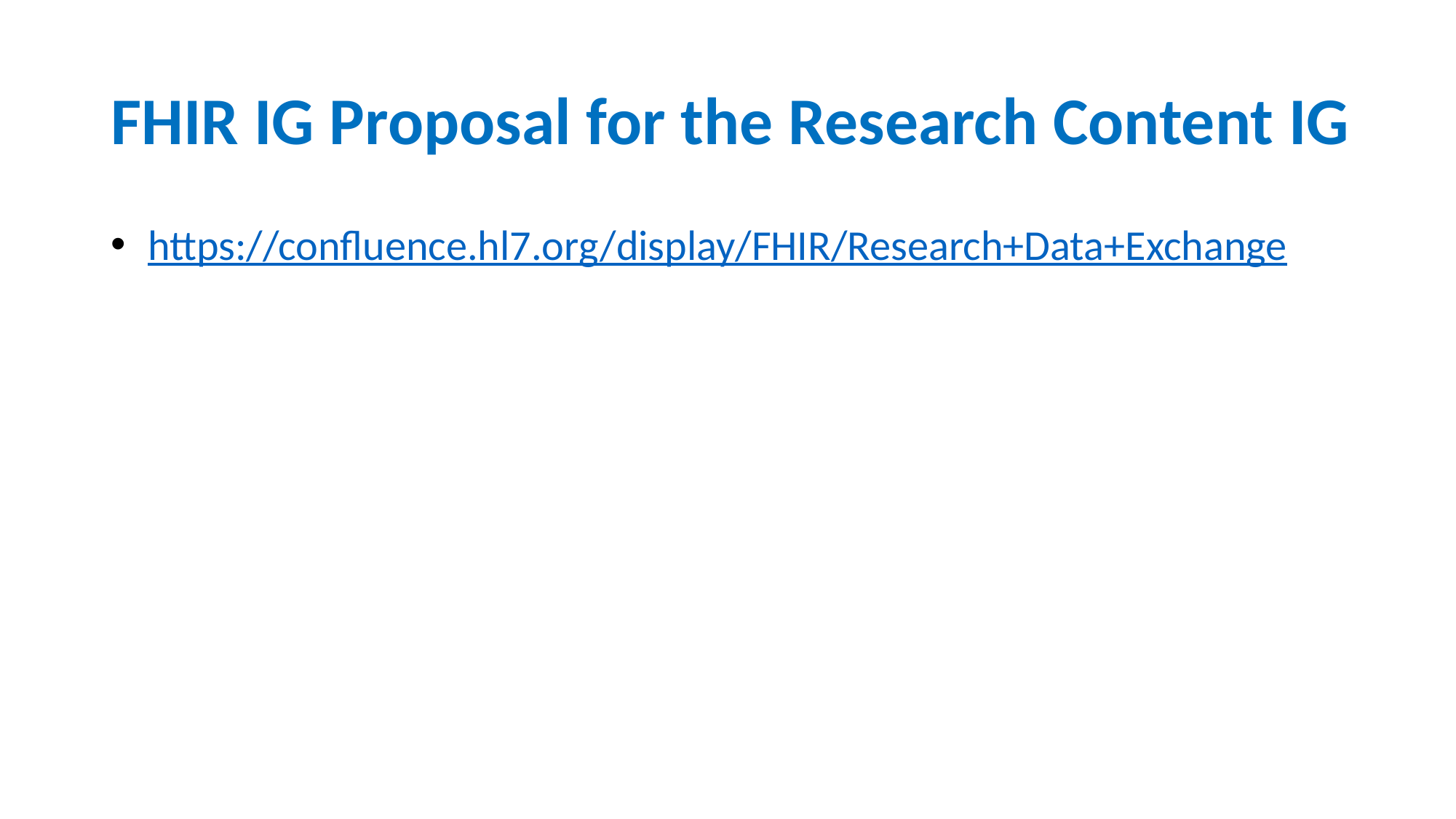

# FHIR IG Proposal for the Research Content IG
 https://confluence.hl7.org/display/FHIR/Research+Data+Exchange